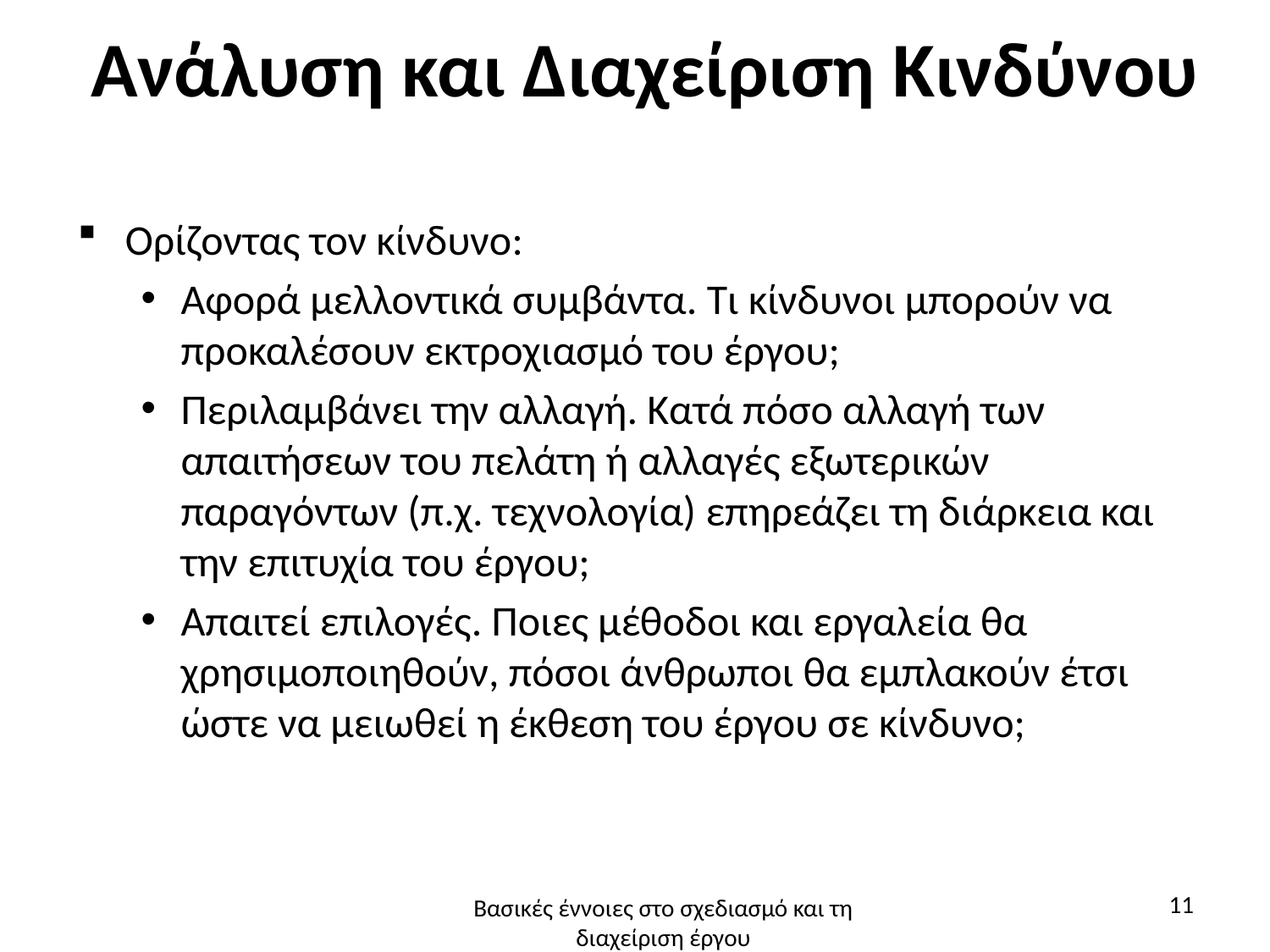

# Ανάλυση και Διαχείριση Κινδύνου
Ορίζοντας τον κίνδυνο:
Αφορά μελλοντικά συμβάντα. Τι κίνδυνοι μπορούν να προκαλέσουν εκτροχιασμό του έργου;
Περιλαμβάνει την αλλαγή. Κατά πόσο αλλαγή των απαιτήσεων του πελάτη ή αλλαγές εξωτερικών παραγόντων (π.χ. τεχνολογία) επηρεάζει τη διάρκεια και την επιτυχία του έργου;
Απαιτεί επιλογές. Ποιες μέθοδοι και εργαλεία θα χρησιμοποιηθούν, πόσοι άνθρωποι θα εμπλακούν έτσι ώστε να μειωθεί η έκθεση του έργου σε κίνδυνο;
11
Βασικές έννοιες στο σχεδιασμό και τη διαχείριση έργου